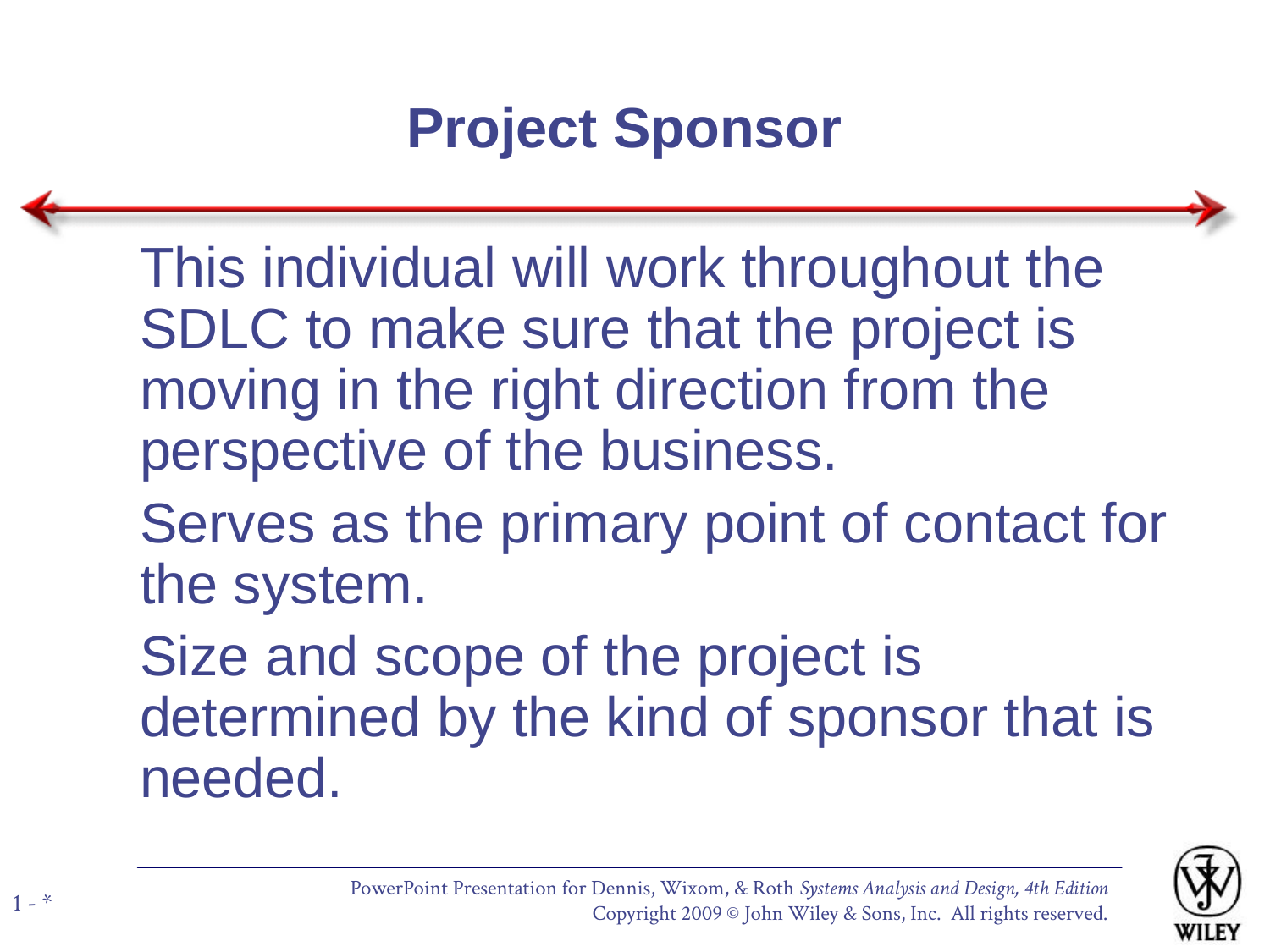

Project Sponsor
This individual will work throughout the SDLC to make sure that the project is moving in the right direction from the perspective of the business.
Serves as the primary point of contact for the system.
Size and scope of the project is determined by the kind of sponsor that is needed.

PowerPoint Presentation for Dennis, Wixom, & Roth Systems Analysis and Design, 4th Edition
Copyright 2009 © John Wiley & Sons, Inc.  All rights reserved.
1 - *